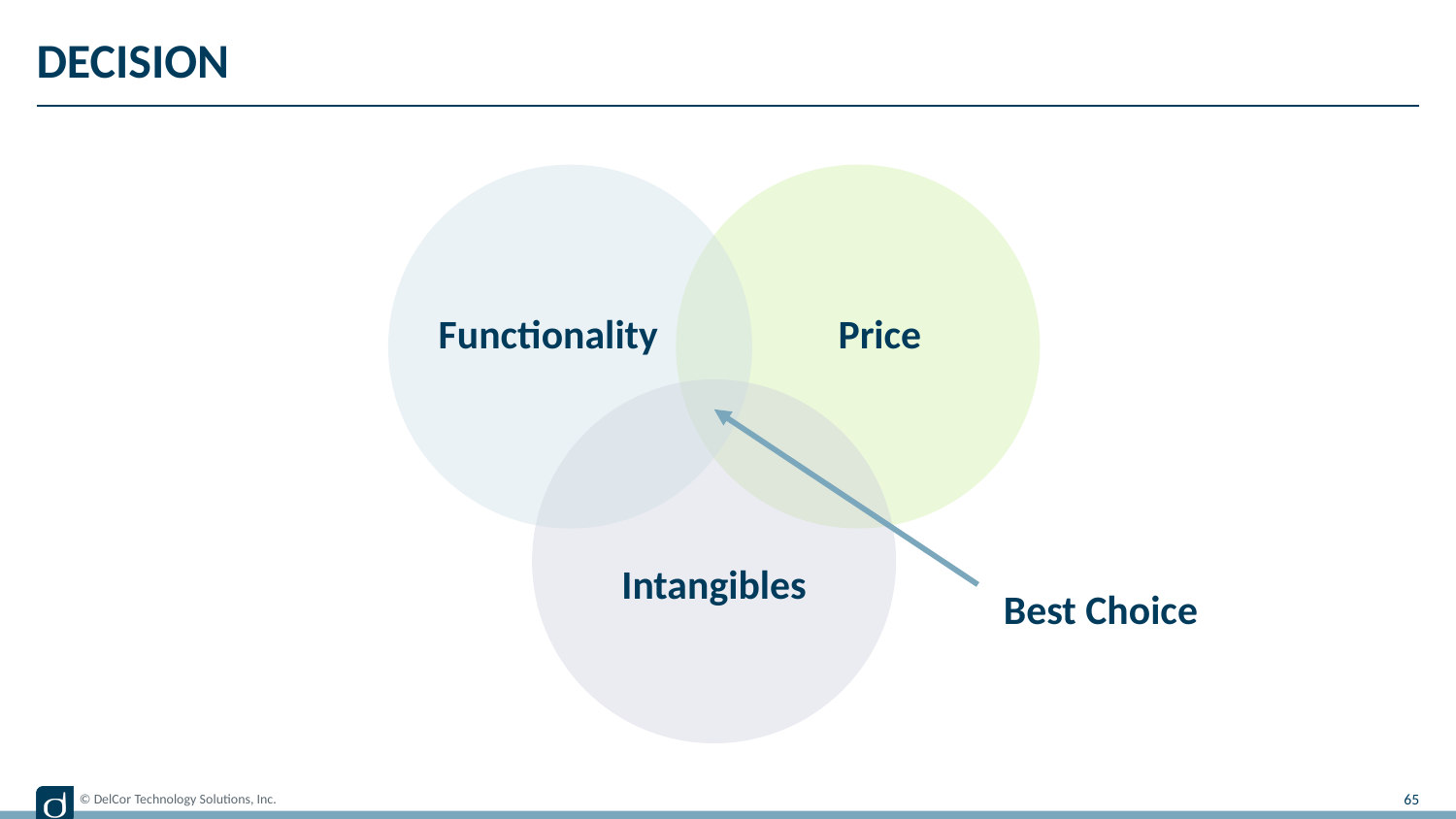

# Decision

Price
Functionality

Intangibles
Best Choice